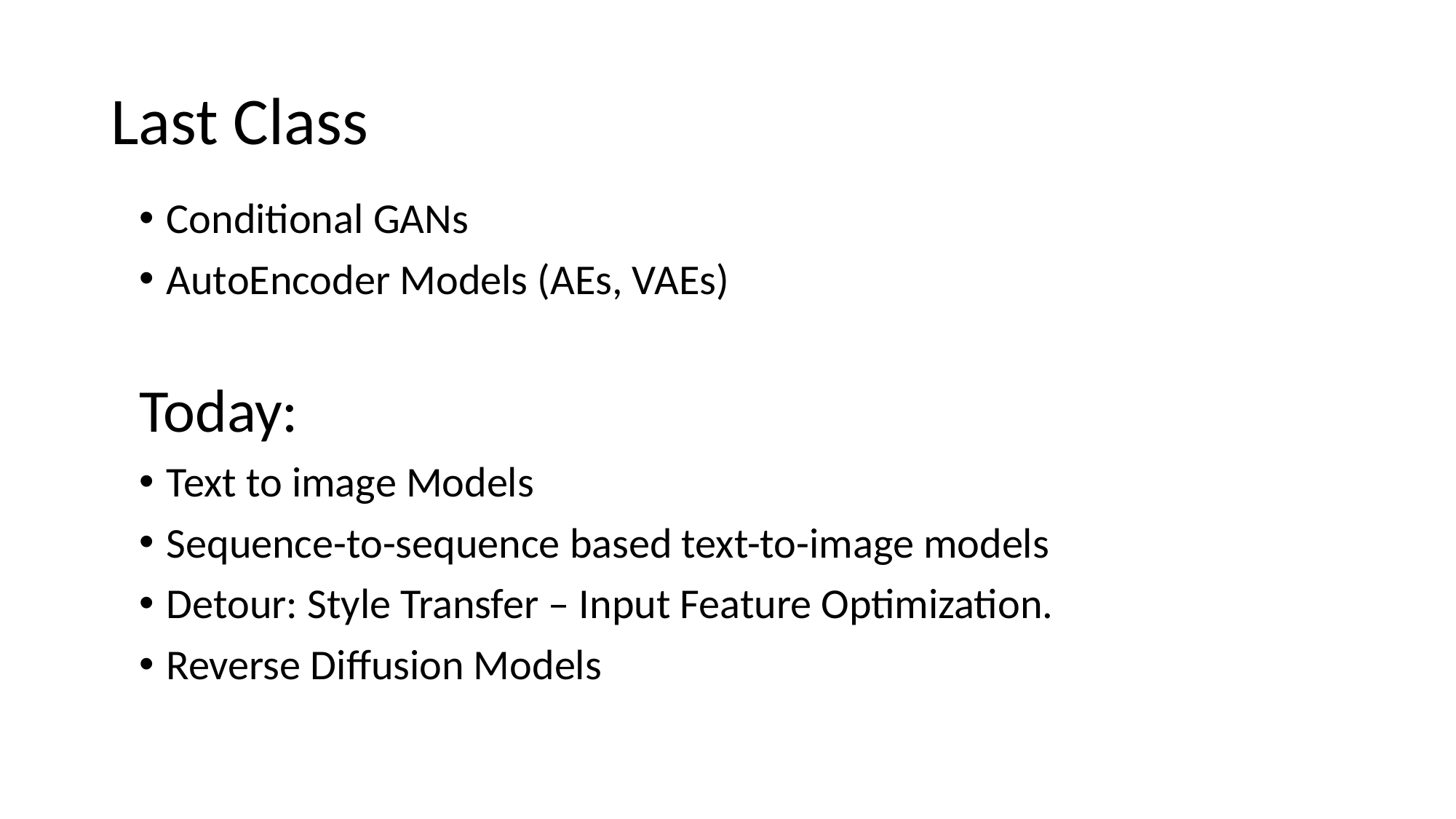

# Last Class
Conditional GANs
AutoEncoder Models (AEs, VAEs)

Today:
Text to image Models
Sequence-to-sequence based text-to-image models
Detour: Style Transfer – Input Feature Optimization.
Reverse Diffusion Models